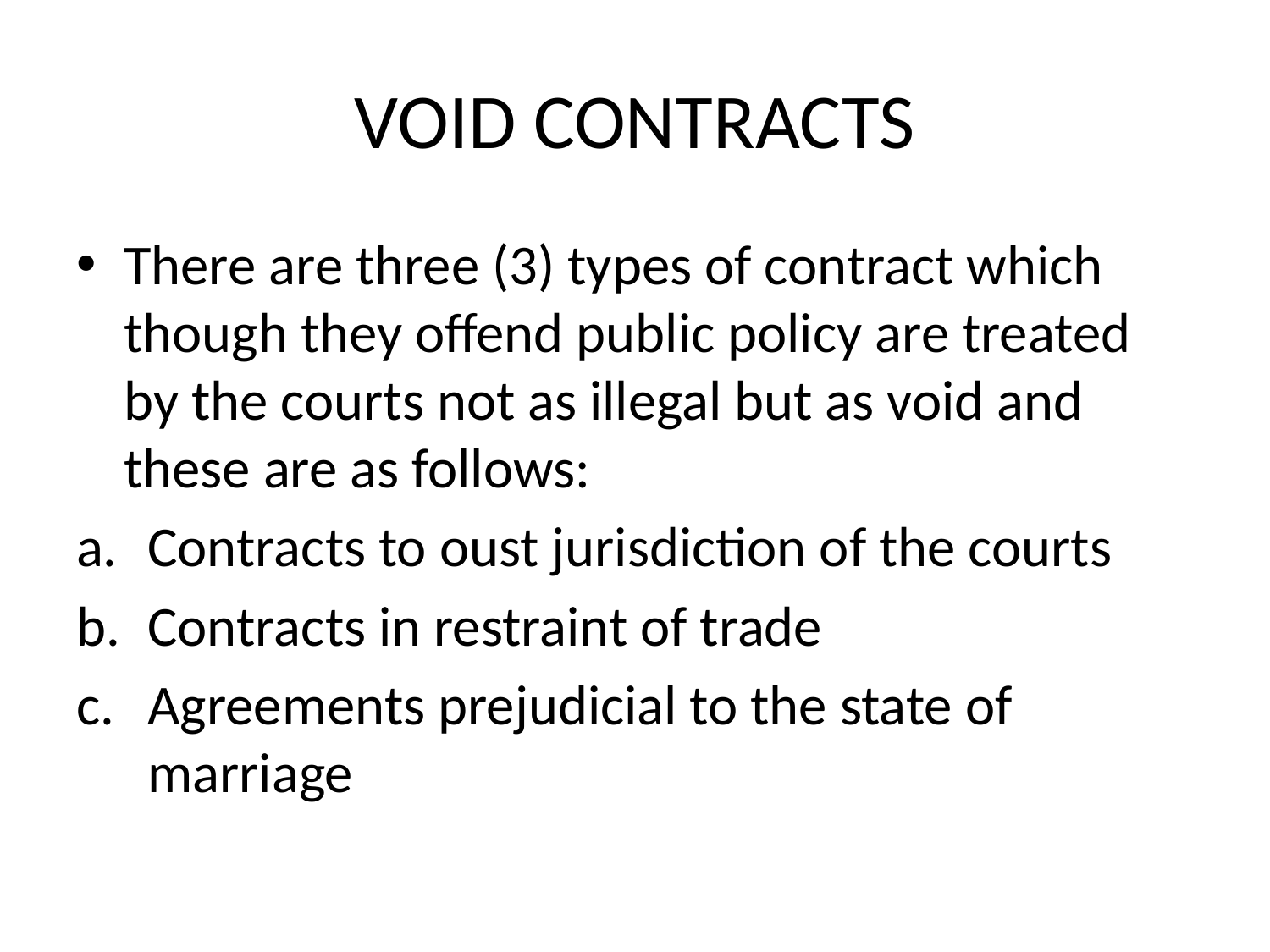

# VOID CONTRACTS
There are three (3) types of contract which though they offend public policy are treated by the courts not as illegal but as void and these are as follows:
Contracts to oust jurisdiction of the courts
Contracts in restraint of trade
Agreements prejudicial to the state of marriage